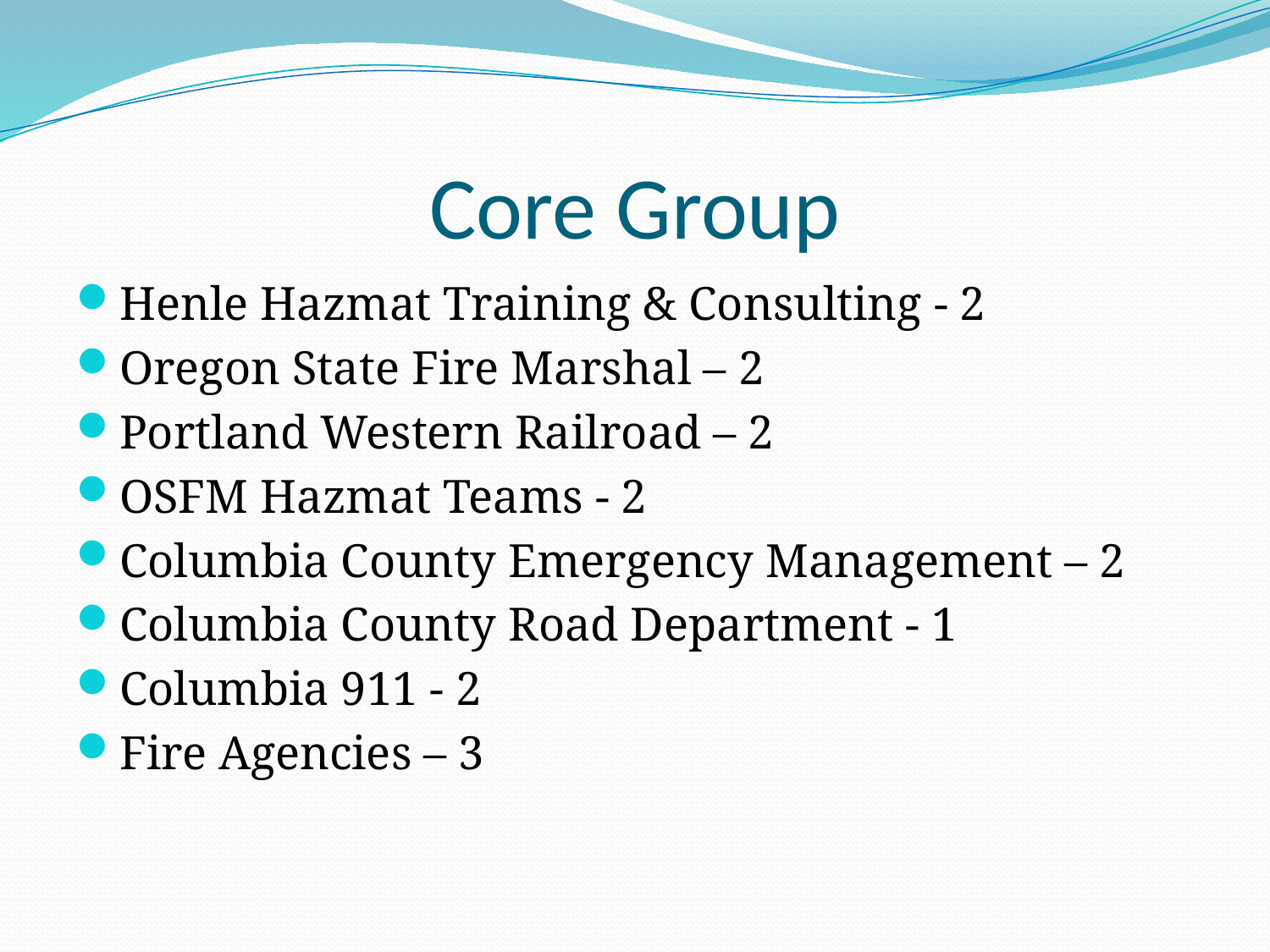

# Core Group
Henle Hazmat Training & Consulting - 2
Oregon State Fire Marshal – 2
Portland Western Railroad – 2
OSFM Hazmat Teams - 2
Columbia County Emergency Management – 2
Columbia County Road Department - 1
Columbia 911 - 2
Fire Agencies – 3